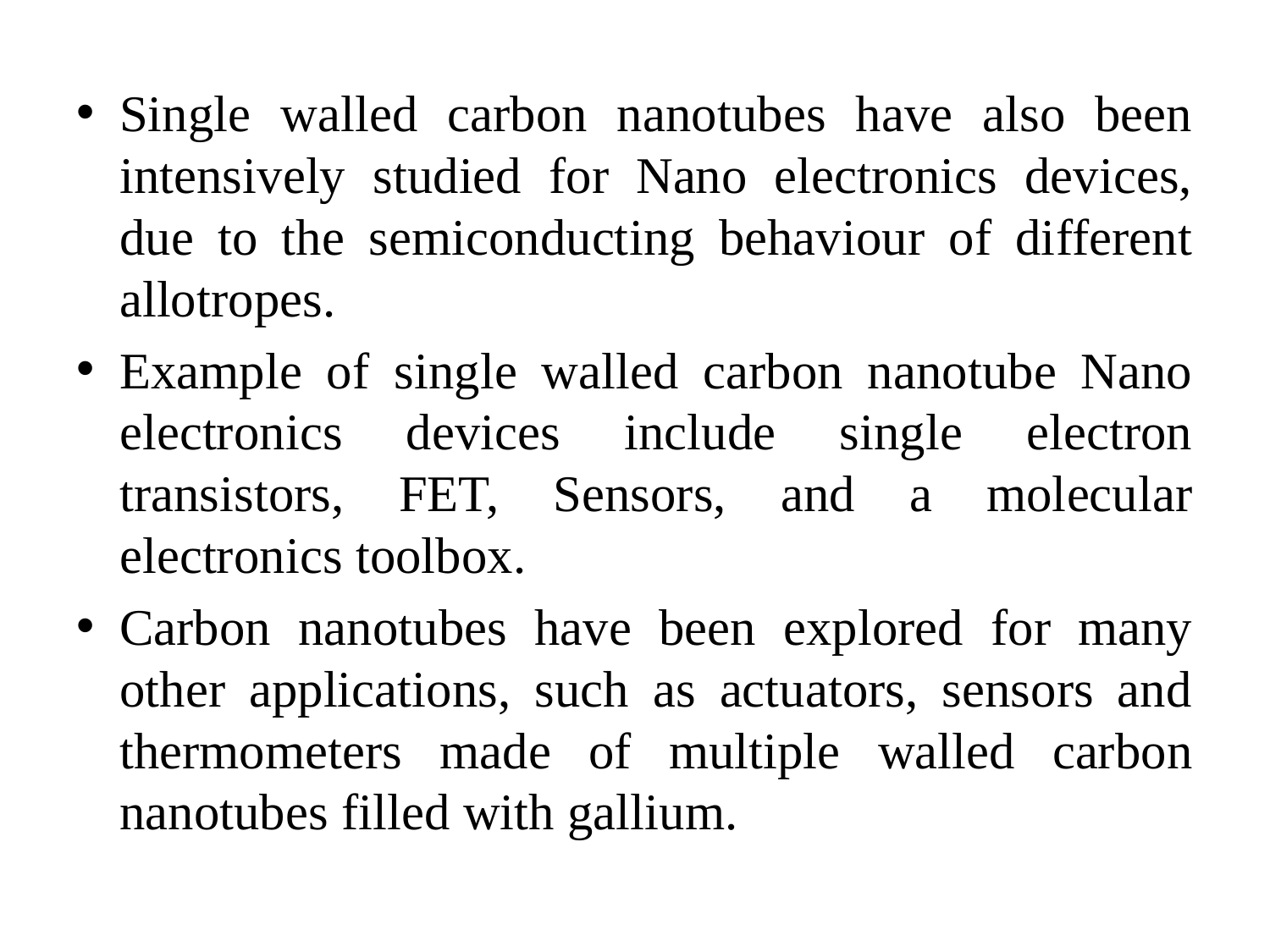

Single walled carbon nanotubes have also been intensively studied for Nano electronics devices, due to the semiconducting behaviour of different allotropes.
Example of single walled carbon nanotube Nano electronics devices include single electron transistors, FET, Sensors, and a molecular electronics toolbox.
Carbon nanotubes have been explored for many other applications, such as actuators, sensors and thermometers made of multiple walled carbon nanotubes filled with gallium.